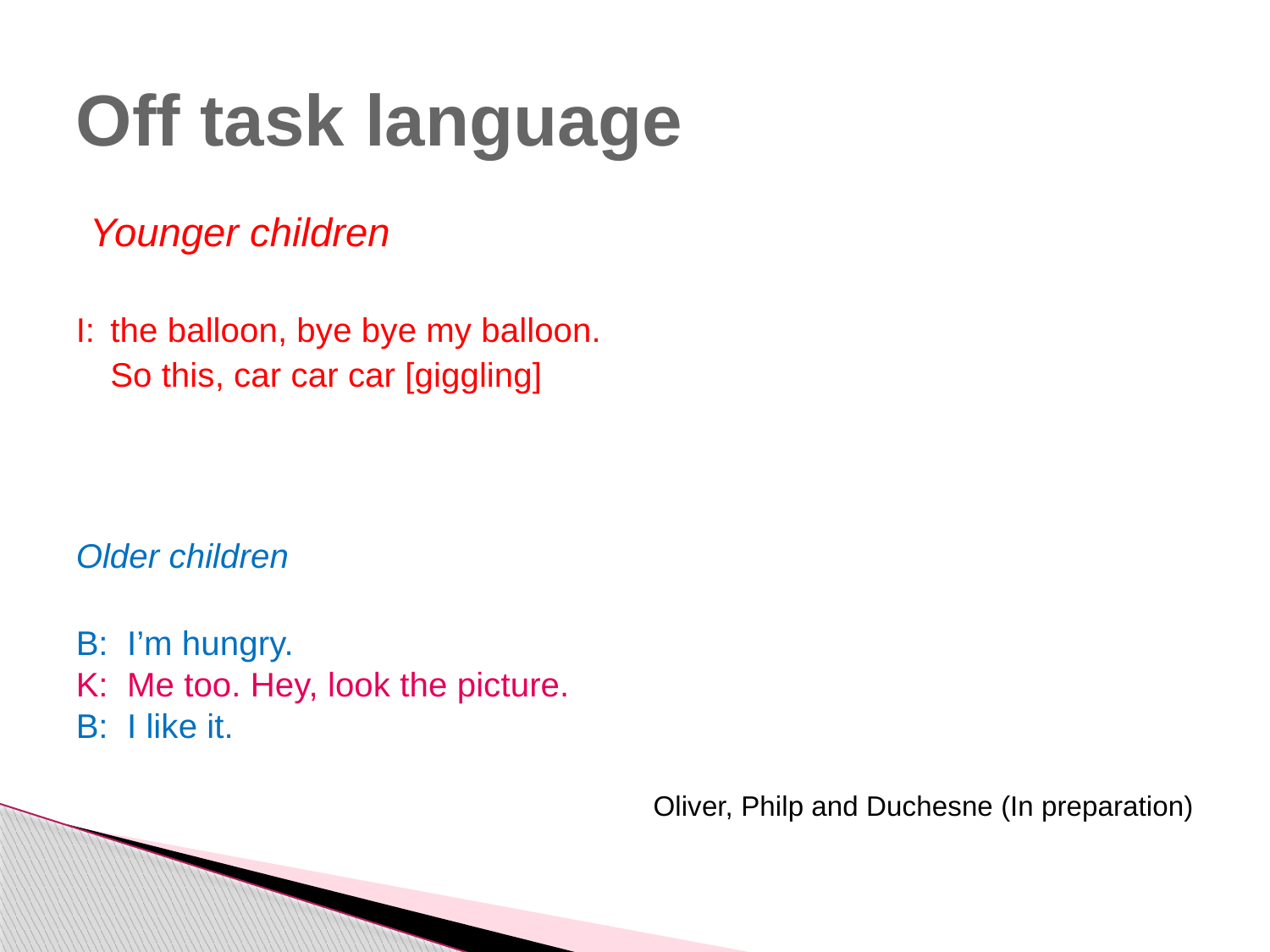

# Off task language
Younger children

I:	the balloon, bye bye my balloon.
	So this, car car car [giggling]

Older children

B:  I’m hungry.
K:  Me too. Hey, look the picture.
B:  I like it.

Oliver, Philp and Duchesne (In preparation)